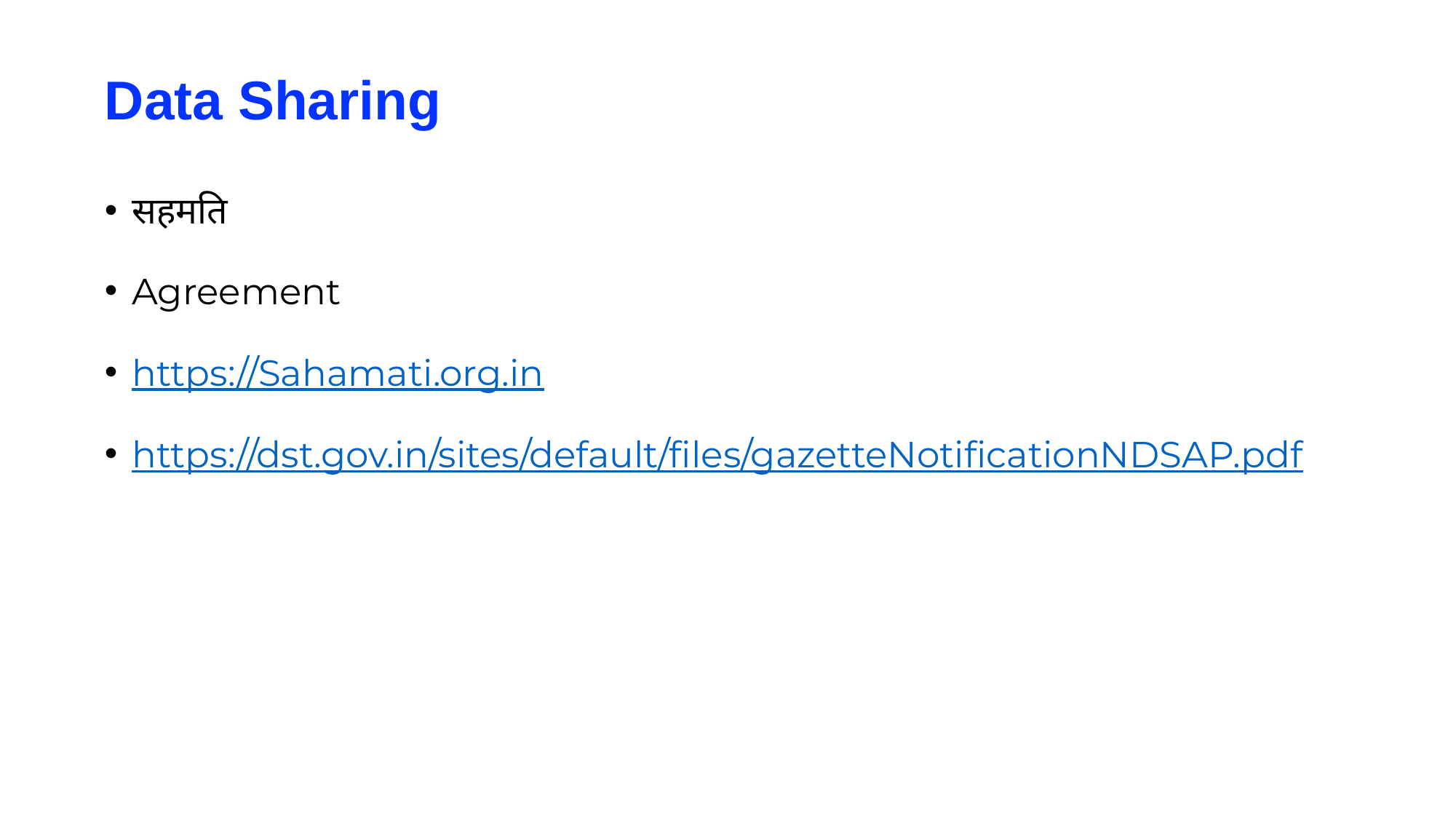

# Data Sharing
सहमति
Agreement
https://Sahamati.org.in
https://dst.gov.in/sites/default/files/gazetteNotificationNDSAP.pdf